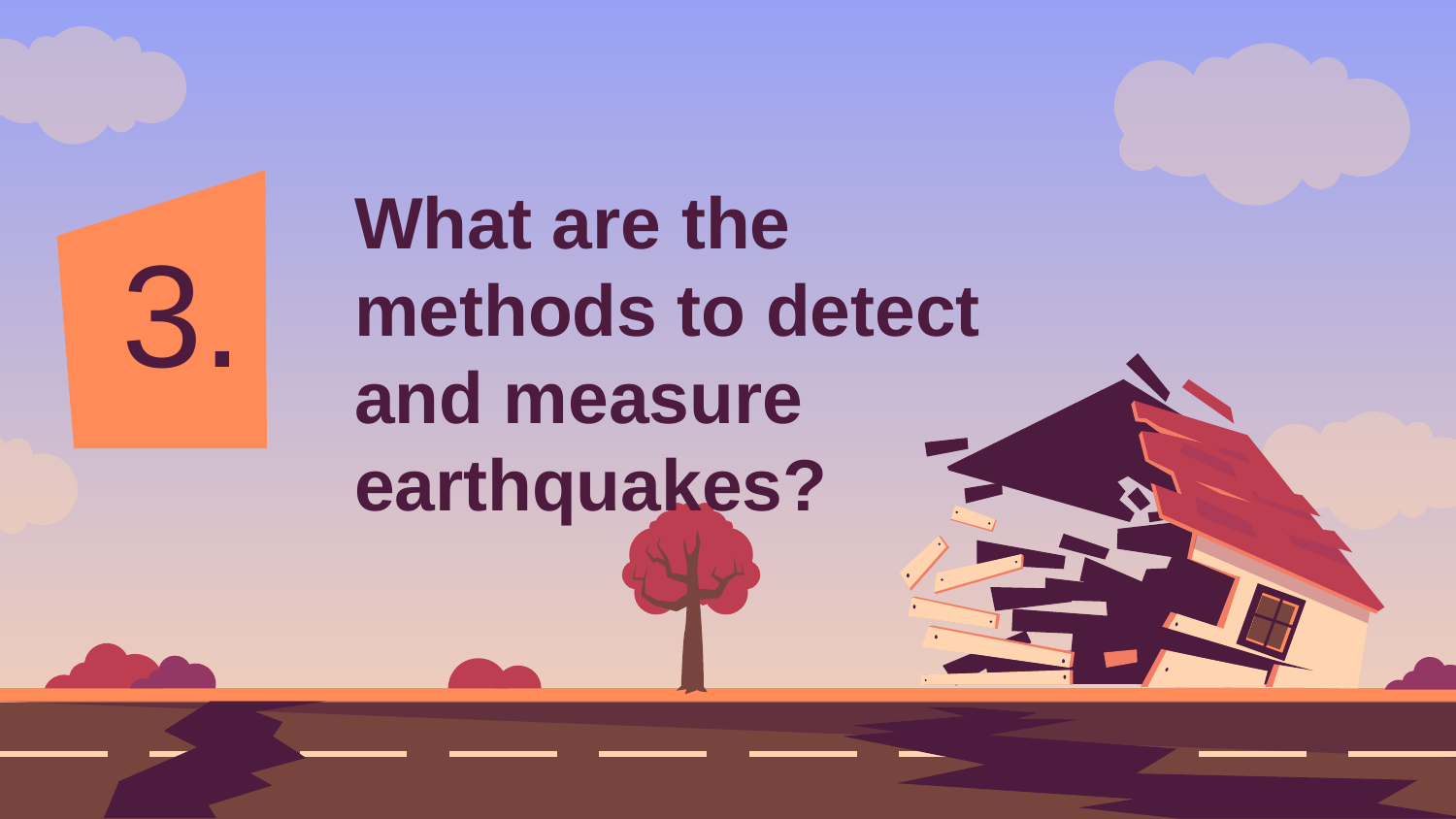

What are the methods to detect and measure earthquakes?
 3.